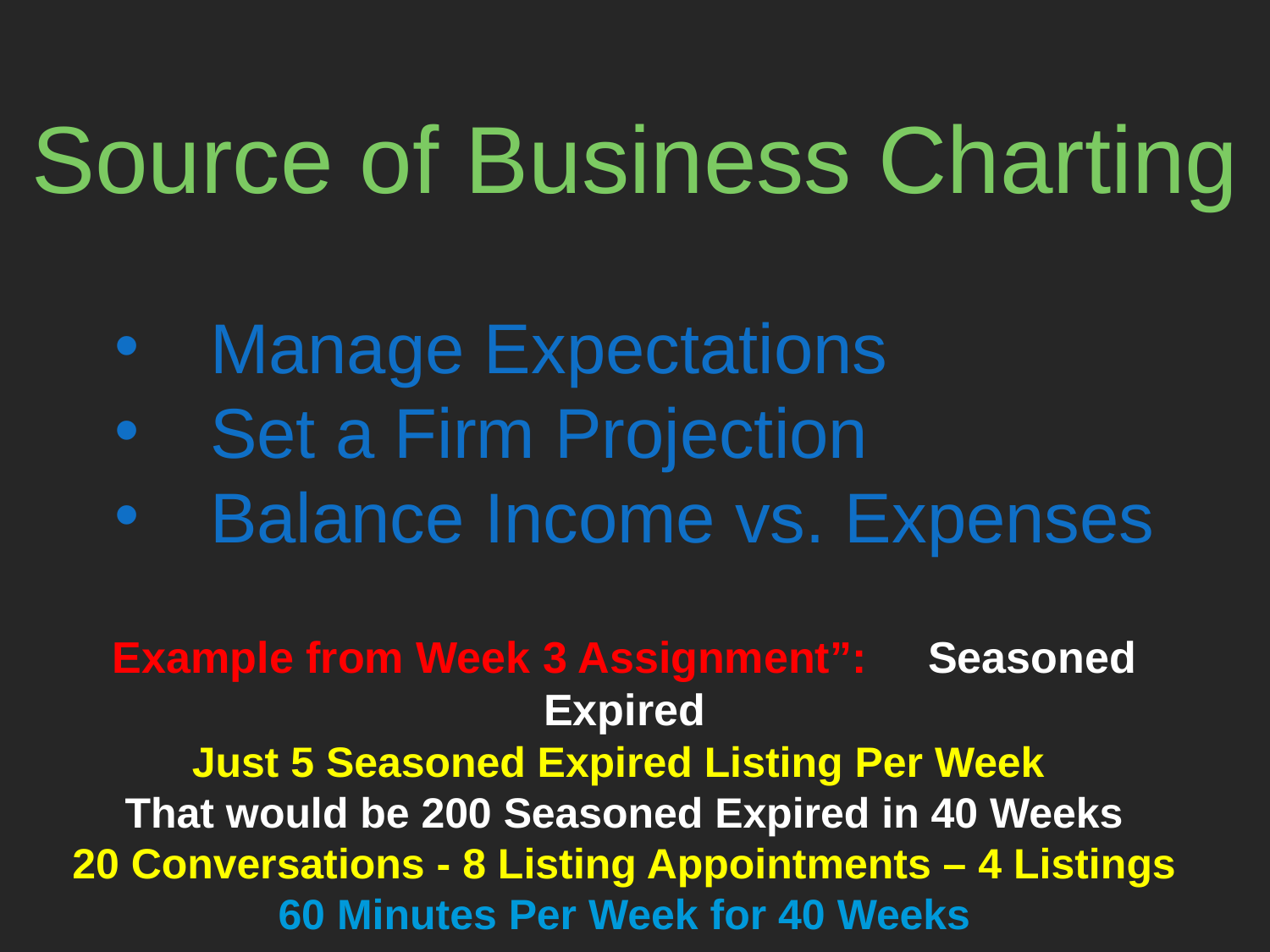

Source of Business Charting
Manage Expectations
Set a Firm Projection
Balance Income vs. Expenses
Example from Week 3 Assignment”:     Seasoned Expired
Just 5 Seasoned Expired Listing Per Week
That would be 200 Seasoned Expired in 40 Weeks
20 Conversations - 8 Listing Appointments – 4 Listings
60 Minutes Per Week for 40 Weeks